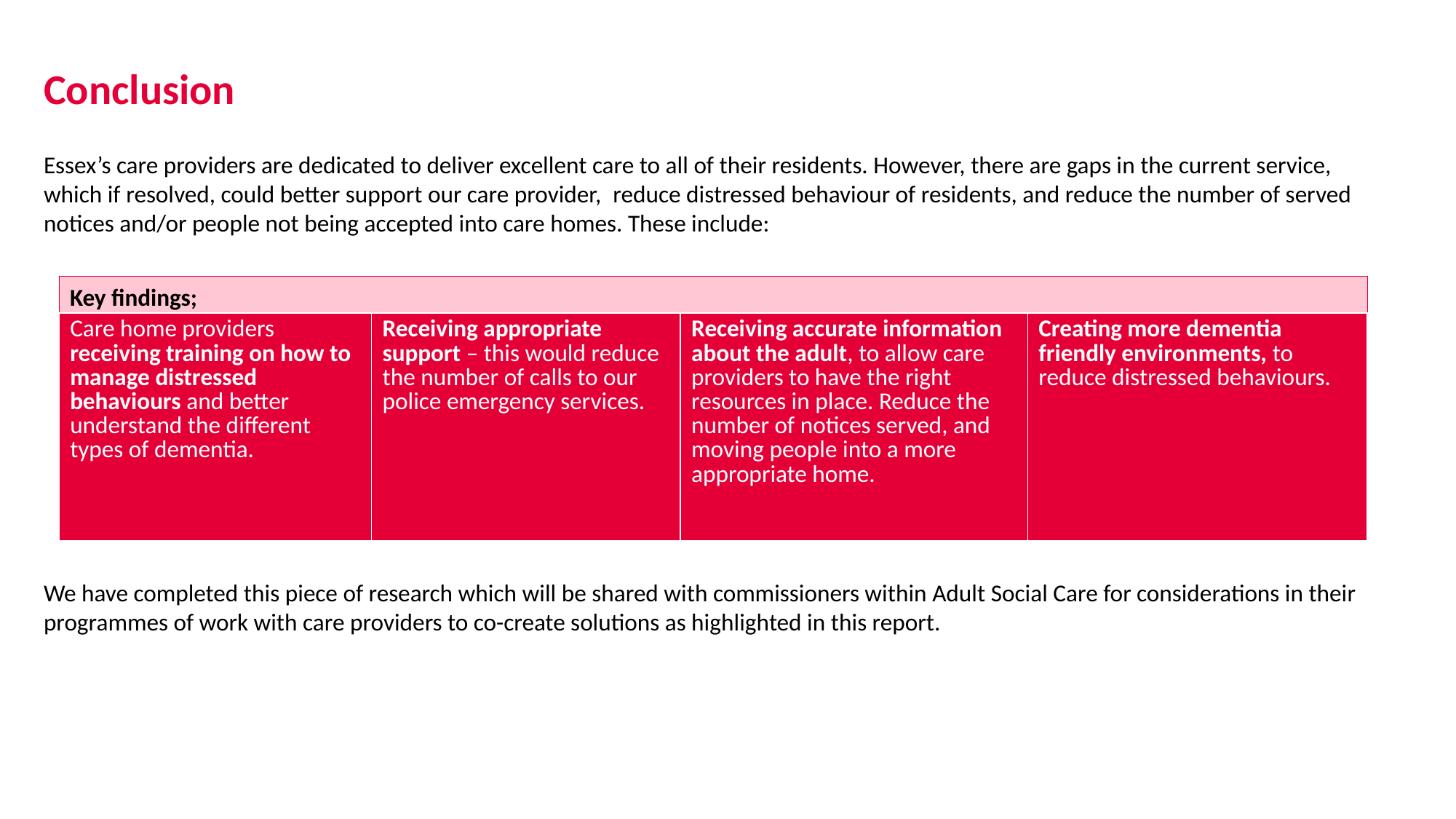

# Conclusion
Essex’s care providers are dedicated to deliver excellent care to all of their residents. However, there are gaps in the current service, which if resolved, could better support our care provider,  reduce distressed behaviour of residents, and reduce the number of served notices and/or people not being accepted into care homes. These include:

We have completed this piece of research which will be shared with commissioners within Adult Social Care for considerations in their programmes of work with care providers to co-create solutions as highlighted in this report.

Key findings;
| Care home providers receiving training on how to manage distressed behaviours and better understand the different types of dementia. | Receiving appropriate support – this would reduce the number of calls to our police emergency services. | Receiving accurate information about the adult, to allow care providers to have the right resources in place. Reduce the number of notices served, and moving people into a more appropriate home. | Creating more dementia friendly environments, to reduce distressed behaviours. |
| --- | --- | --- | --- |